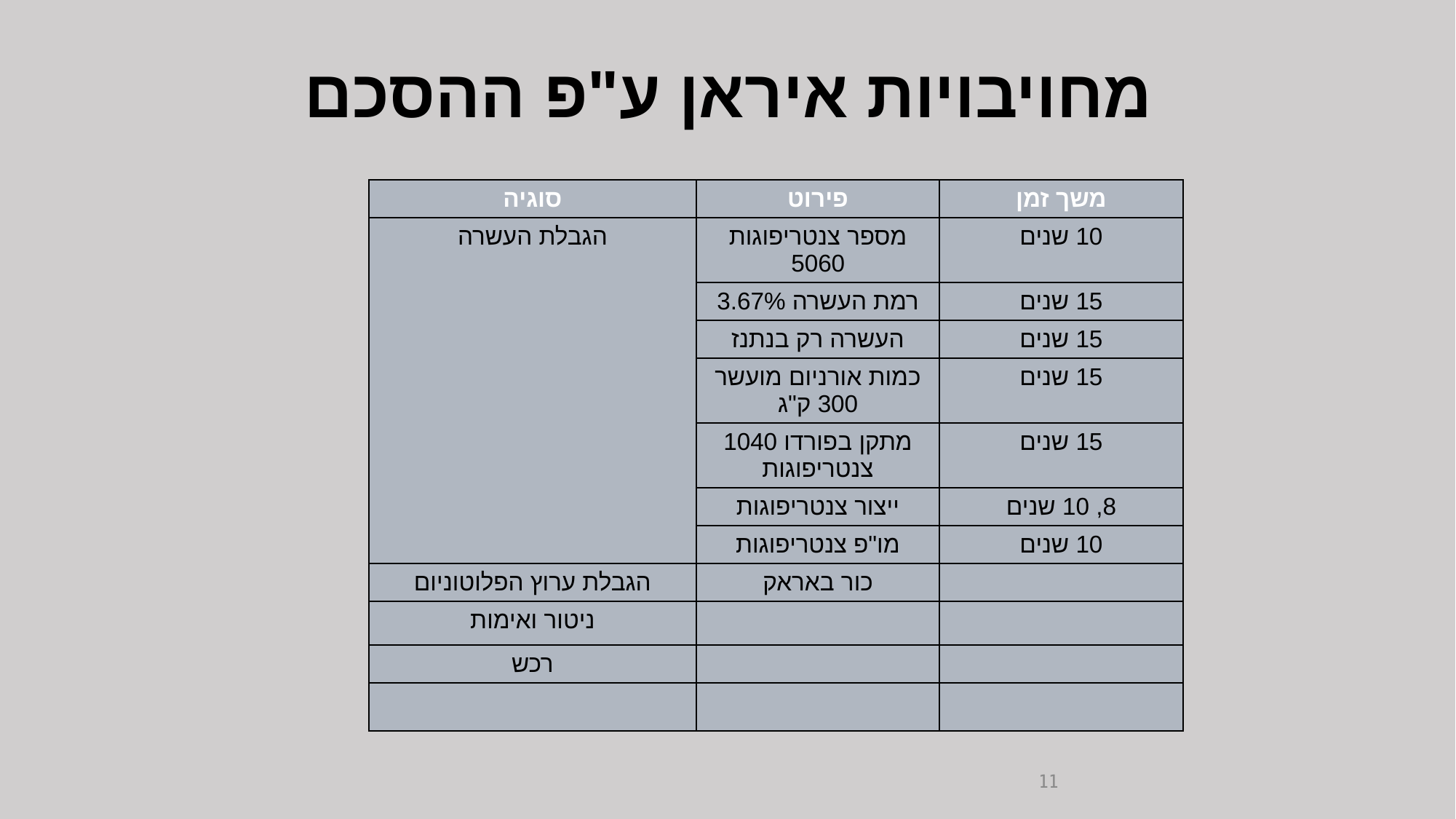

# מחויבויות איראן ע"פ ההסכם
| סוגיה | פירוט | משך זמן |
| --- | --- | --- |
| הגבלת העשרה | מספר צנטריפוגות 5060 | 10 שנים |
|  | רמת העשרה 3.67% | 15 שנים |
|  | העשרה רק בנתנז | 15 שנים |
|  | כמות אורניום מועשר 300 ק"ג | 15 שנים |
|  | מתקן בפורדו 1040 צנטריפוגות | 15 שנים |
|  | ייצור צנטריפוגות | 8, 10 שנים |
|  | מו"פ צנטריפוגות | 10 שנים |
| הגבלת ערוץ הפלוטוניום | כור באראק |  |
| ניטור ואימות |  |  |
| רכש |  |  |
|  |  |  |
11